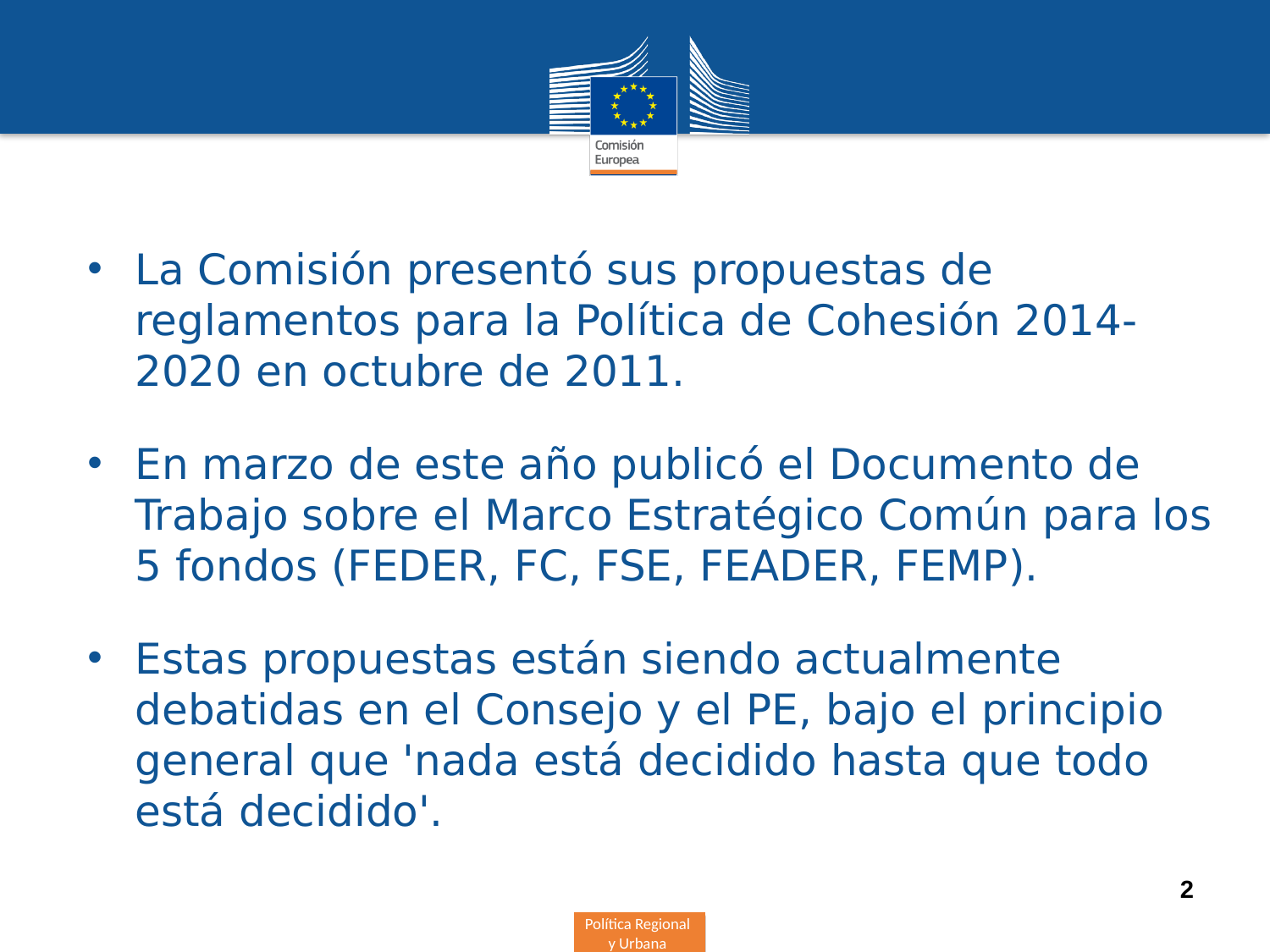

La Comisión presentó sus propuestas de reglamentos para la Política de Cohesión 2014-2020 en octubre de 2011.
En marzo de este año publicó el Documento de Trabajo sobre el Marco Estratégico Común para los 5 fondos (FEDER, FC, FSE, FEADER, FEMP).
Estas propuestas están siendo actualmente debatidas en el Consejo y el PE, bajo el principio general que 'nada está decidido hasta que todo está decidido'.

2